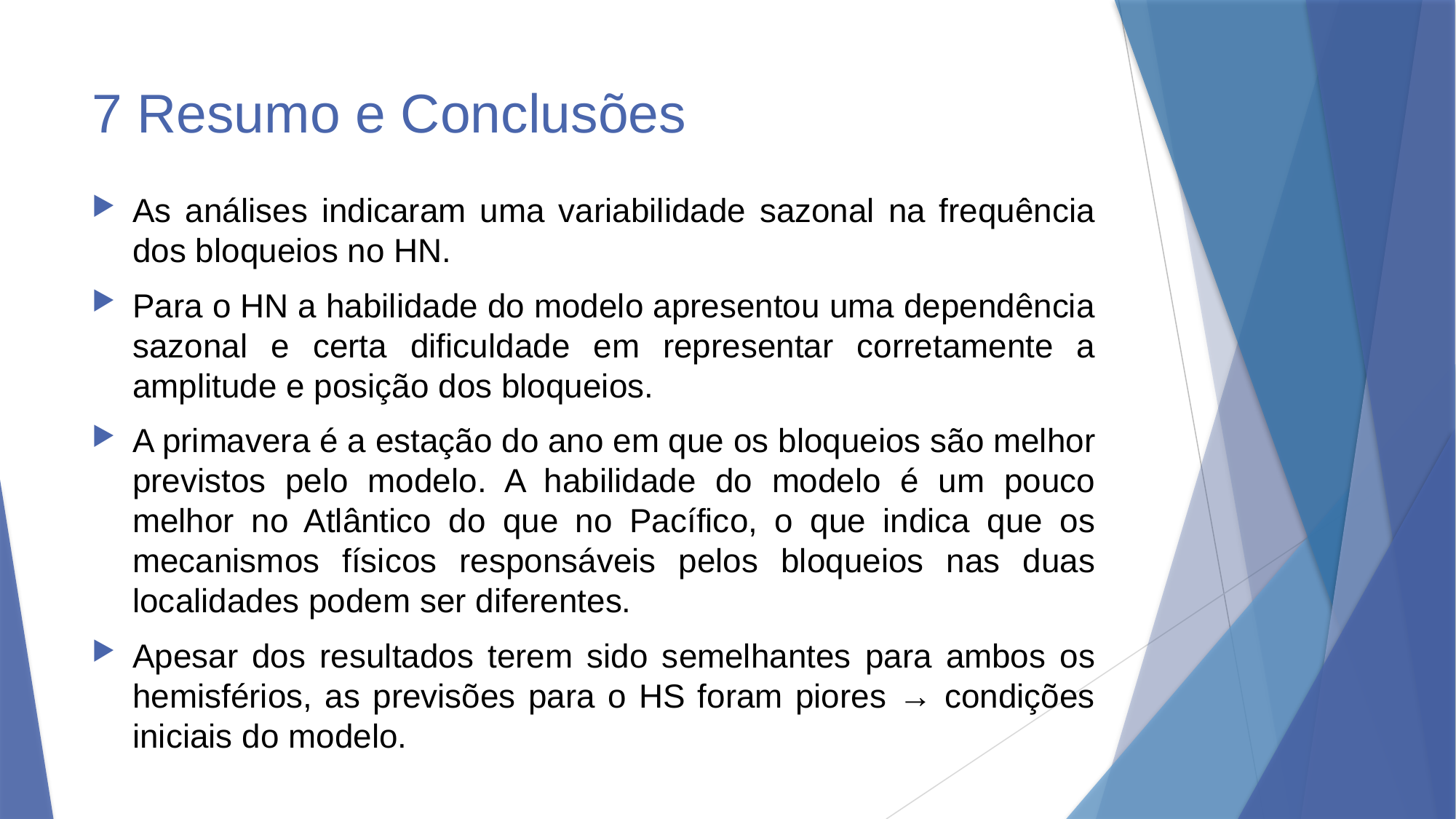

# 7 Resumo e Conclusões
As análises indicaram uma variabilidade sazonal na frequência dos bloqueios no HN.
Para o HN a habilidade do modelo apresentou uma dependência sazonal e certa dificuldade em representar corretamente a amplitude e posição dos bloqueios.
A primavera é a estação do ano em que os bloqueios são melhor previstos pelo modelo. A habilidade do modelo é um pouco melhor no Atlântico do que no Pacífico, o que indica que os mecanismos físicos responsáveis pelos bloqueios nas duas localidades podem ser diferentes.
Apesar dos resultados terem sido semelhantes para ambos os hemisférios, as previsões para o HS foram piores → condições iniciais do modelo.